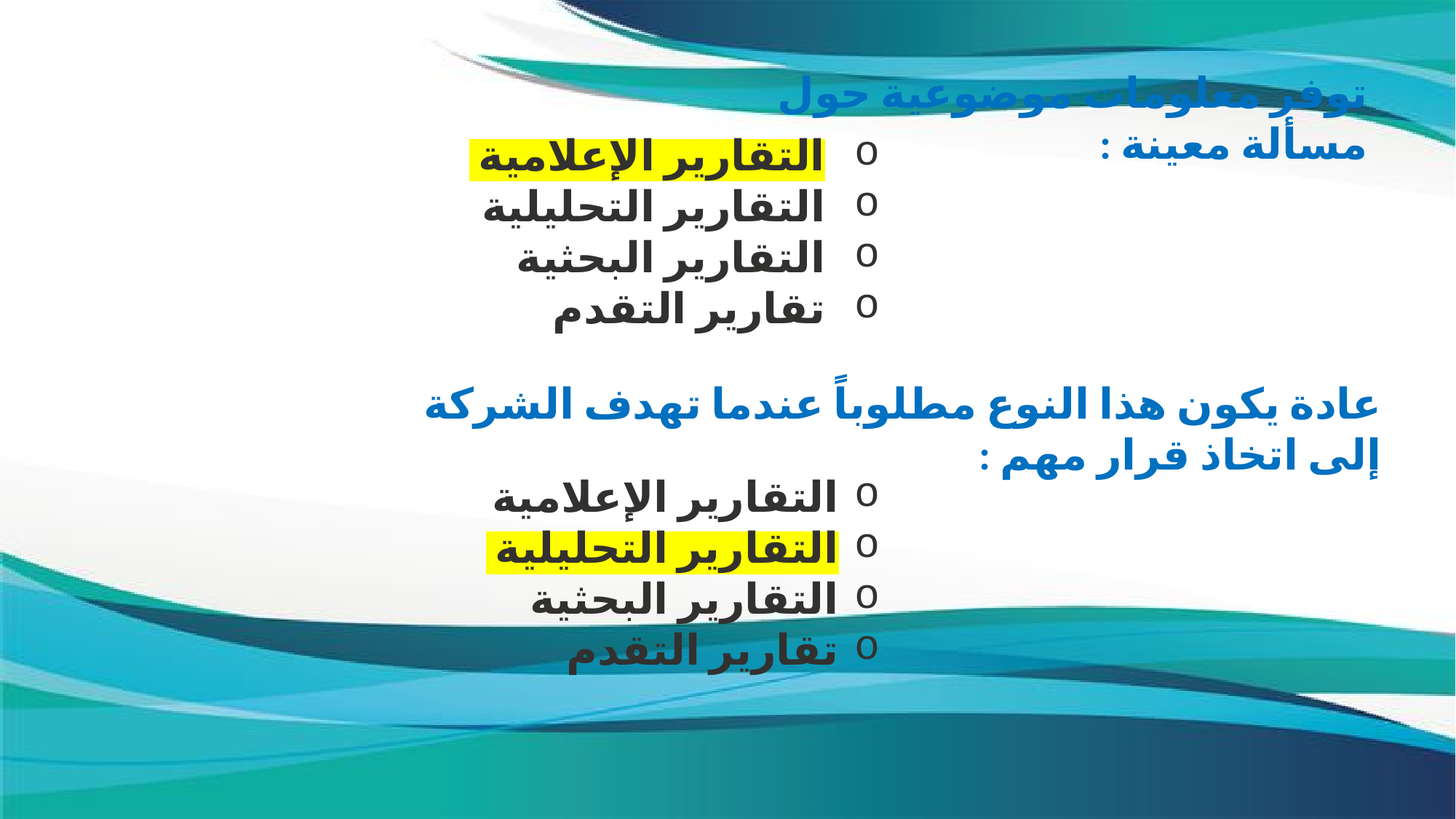

توفر معلومات موضوعية حول مسألة معينة :
التقارير الإعلامية
التقارير التحليلية
التقارير البحثية
تقارير التقدم
عادة يكون هذا النوع مطلوباً عندما تهدف الشركة إلى اتخاذ قرار مهم :
التقارير الإعلامية
التقارير التحليلية
التقارير البحثية
تقارير التقدم